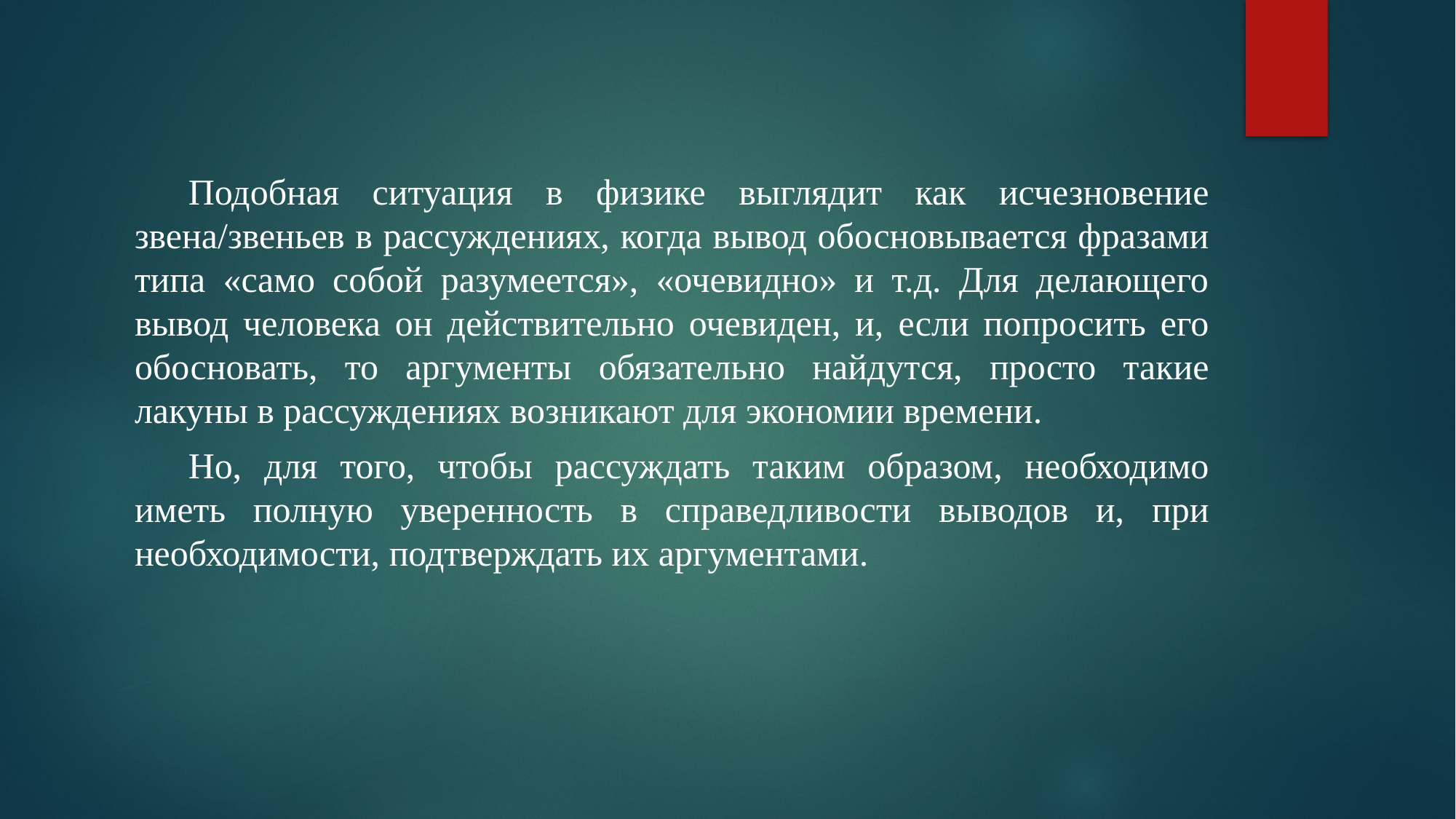

Подобная ситуация в физике выглядит как исчезновение звена/звеньев в рассуждениях, когда вывод обосновывается фразами типа «само собой разумеется», «очевидно» и т.д. Для делающего вывод человека он действительно очевиден, и, если попросить его обосновать, то аргументы обязательно найдутся, просто такие лакуны в рассуждениях возникают для экономии времени.
Но, для того, чтобы рассуждать таким образом, необходимо иметь полную уверенность в справедливости выводов и, при необходимости, подтверждать их аргументами.